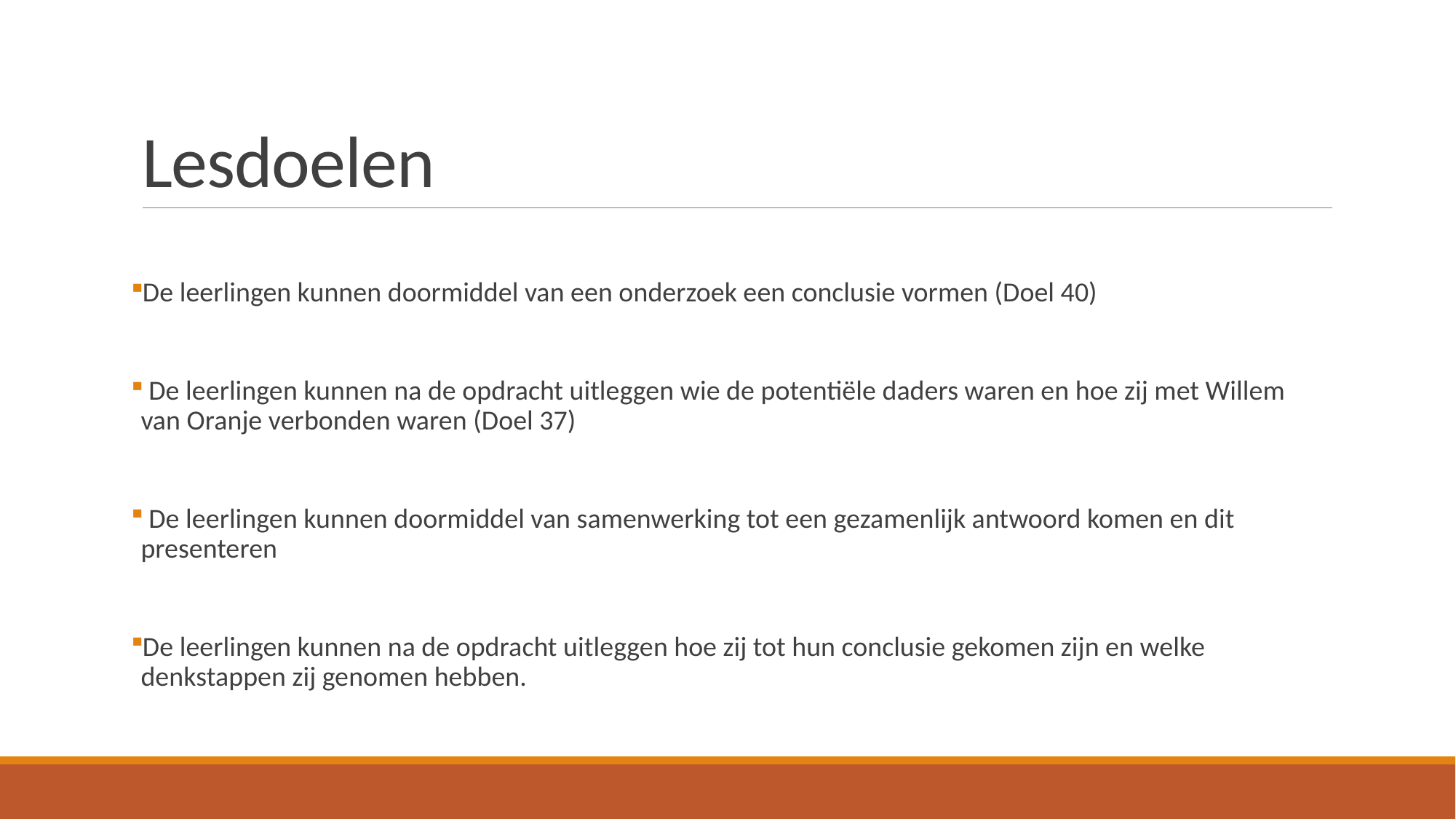

# Lesdoelen

De leerlingen kunnen doormiddel van een onderzoek een conclusie vormen (Doel 40)

 De leerlingen kunnen na de opdracht uitleggen wie de potentiële daders waren en hoe zij met Willem van Oranje verbonden waren (Doel 37)

 De leerlingen kunnen doormiddel van samenwerking tot een gezamenlijk antwoord komen en dit presenteren

De leerlingen kunnen na de opdracht uitleggen hoe zij tot hun conclusie gekomen zijn en welke denkstappen zij genomen hebben.